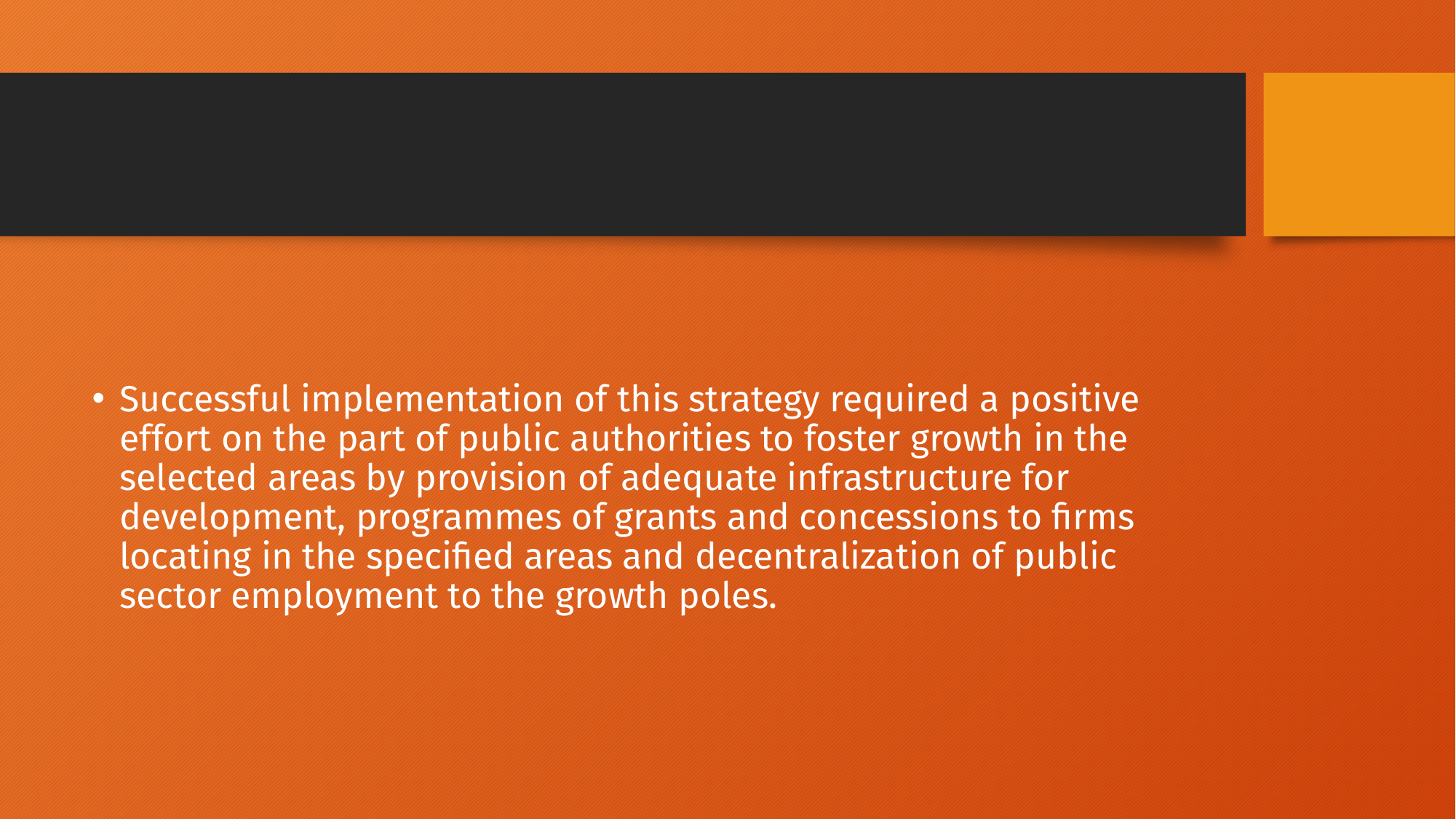

#

Successful implementation of this strategy required a positive effort on the part of public authorities to foster growth in the selected areas by provision of adequate infrastructure for development, programmes of grants and concessions to firms locating in the specified areas and decentralization of public sector employment to the growth poles.